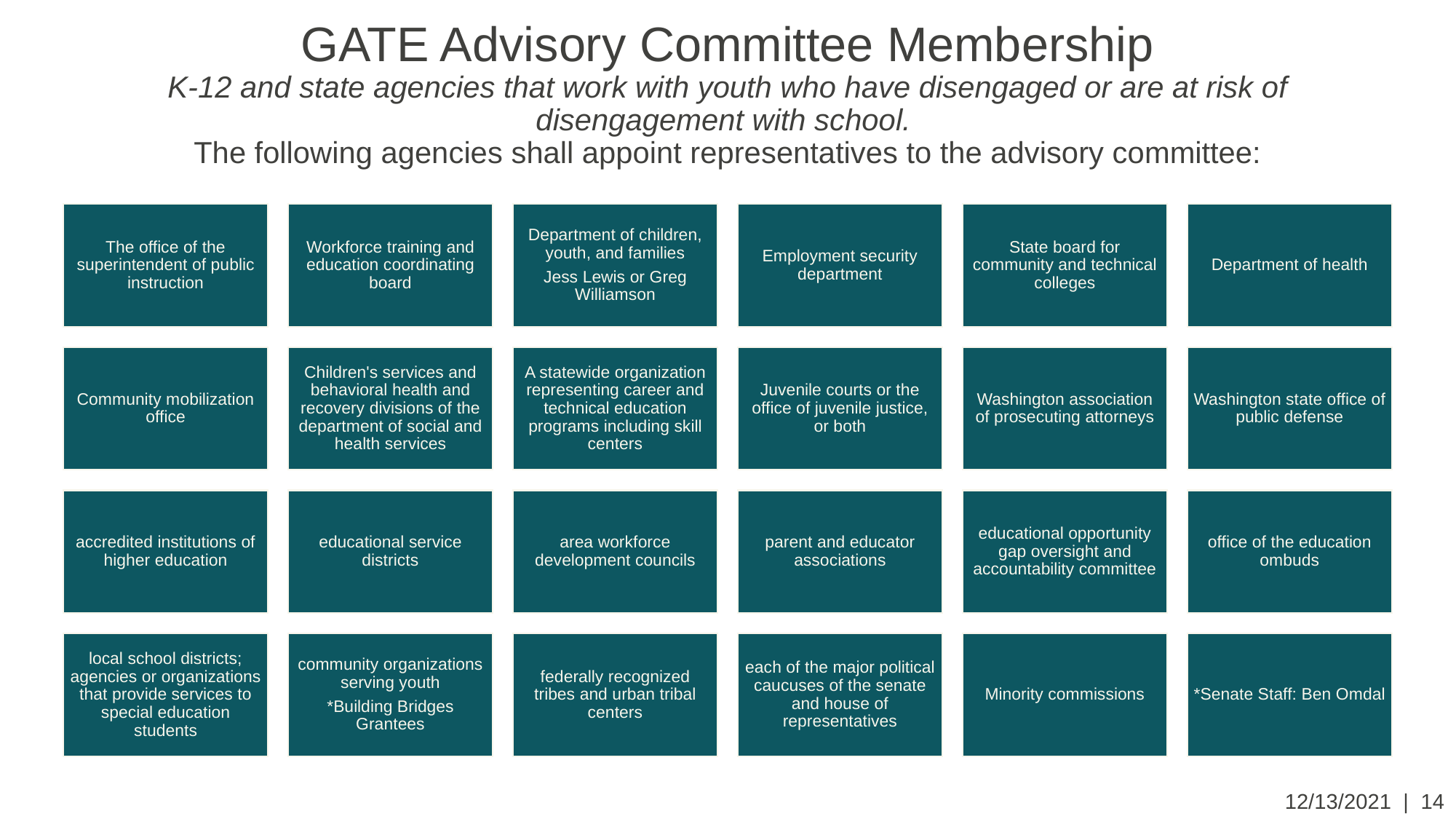

# GATE Advisory Committee Membership K-12 and state agencies that work with youth who have disengaged or are at risk of disengagement with school. The following agencies shall appoint representatives to the advisory committee:
The office of the superintendent of public instruction
Workforce training and education coordinating board
Department of children, youth, and families
Jess Lewis or Greg Williamson
Employment security department
State board for community and technical colleges
Department of health
Community mobilization office
Children's services and behavioral health and recovery divisions of the department of social and health services
A statewide organization representing career and technical education programs including skill centers
Juvenile courts or the office of juvenile justice, or both
Washington association of prosecuting attorneys
Washington state office of public defense
accredited institutions of higher education
educational service districts
area workforce development councils
parent and educator associations
educational opportunity gap oversight and accountability committee
office of the education ombuds
local school districts; agencies or organizations that provide services to special education students
community organizations serving youth
*Building Bridges Grantees
federally recognized tribes and urban tribal centers
each of the major political caucuses of the senate and house of representatives
Minority commissions
*Senate Staff: Ben Omdal
12/13/2021  |  14